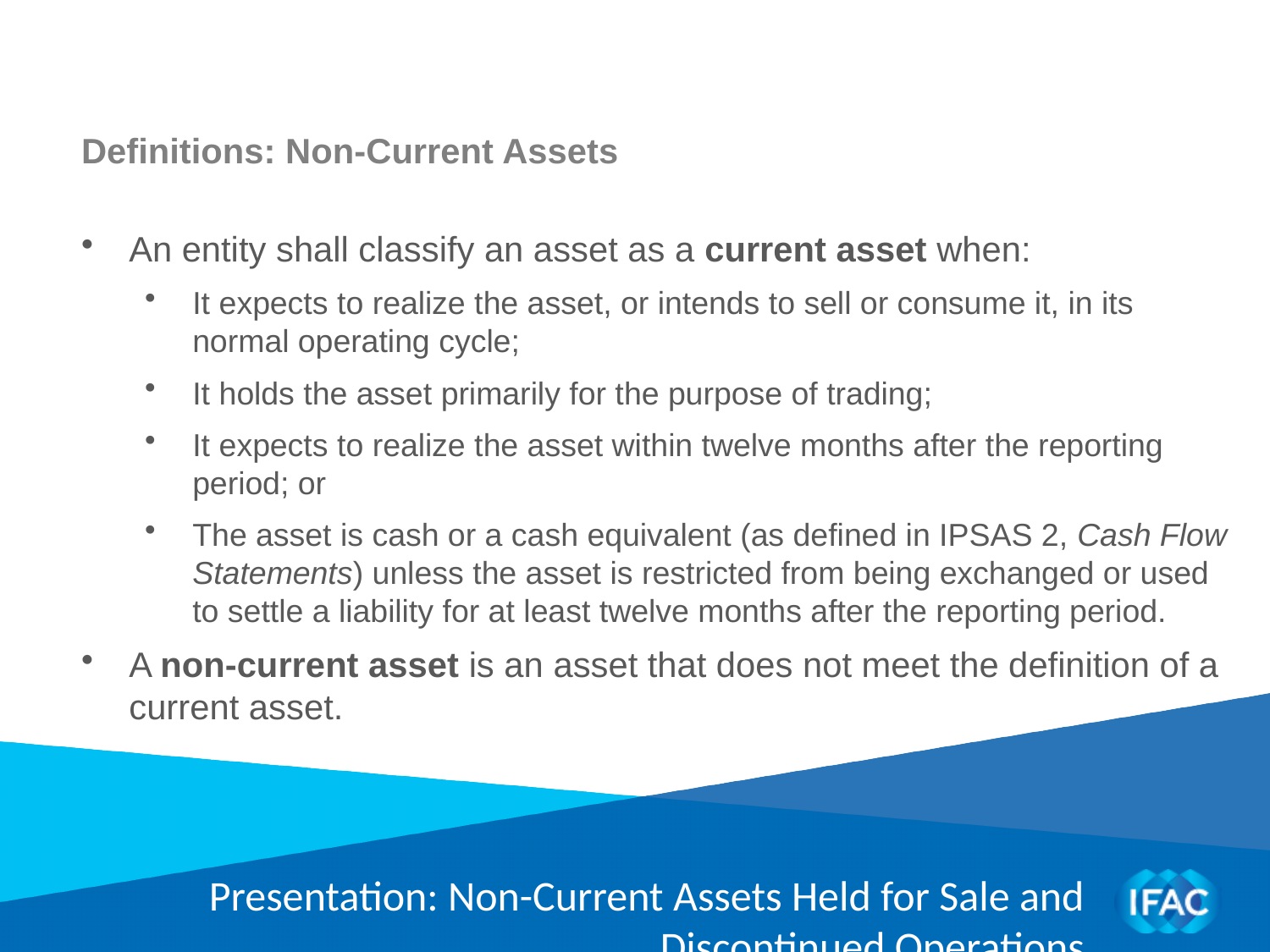

Definitions: Non-Current Assets

An entity shall classify an asset as a current asset when:
It expects to realize the asset, or intends to sell or consume it, in its normal operating cycle;
It holds the asset primarily for the purpose of trading;
It expects to realize the asset within twelve months after the reporting period; or
The asset is cash or a cash equivalent (as defined in IPSAS 2, Cash Flow Statements) unless the asset is restricted from being exchanged or used to settle a liability for at least twelve months after the reporting period.
A non-current asset is an asset that does not meet the definition of a current asset.

Presentation: Non-Current Assets Held for Sale and Discontinued Operations